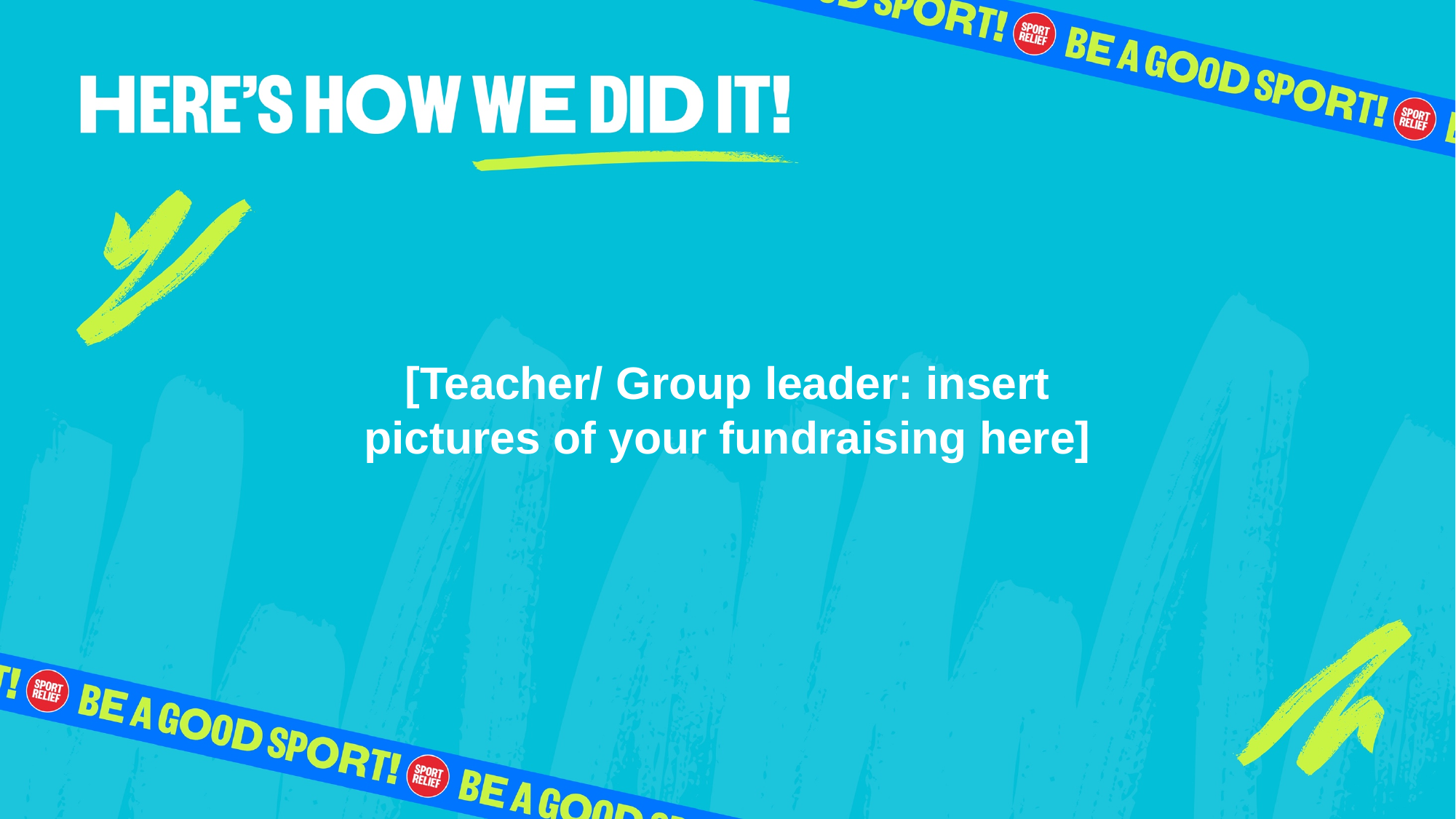

[Teacher/ Group leader: insert pictures of your fundraising here]